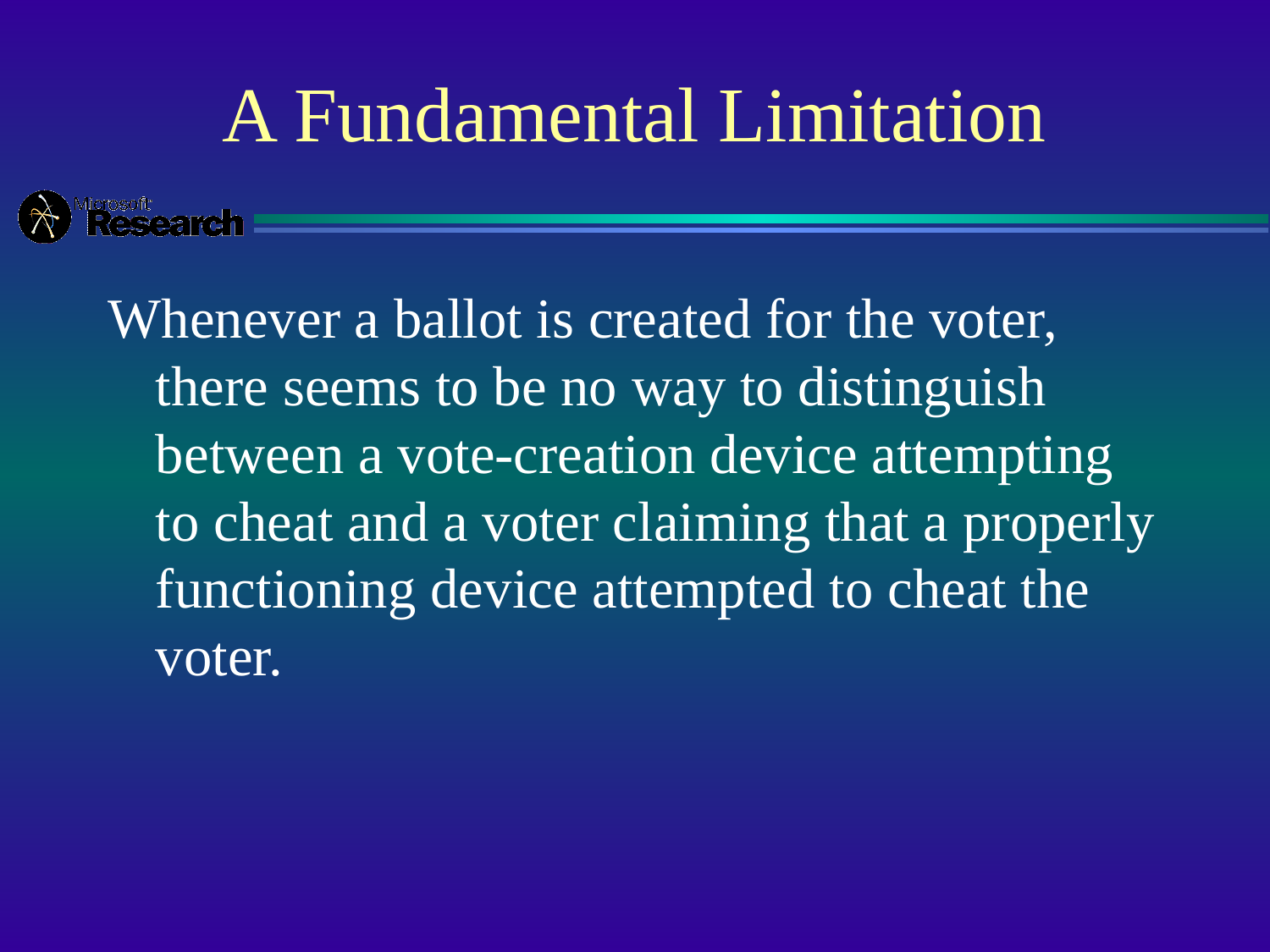

# A Fundamental Limitation
Whenever a ballot is created for the voter, there seems to be no way to distinguish between a vote-creation device attempting to cheat and a voter claiming that a properly functioning device attempted to cheat the voter.